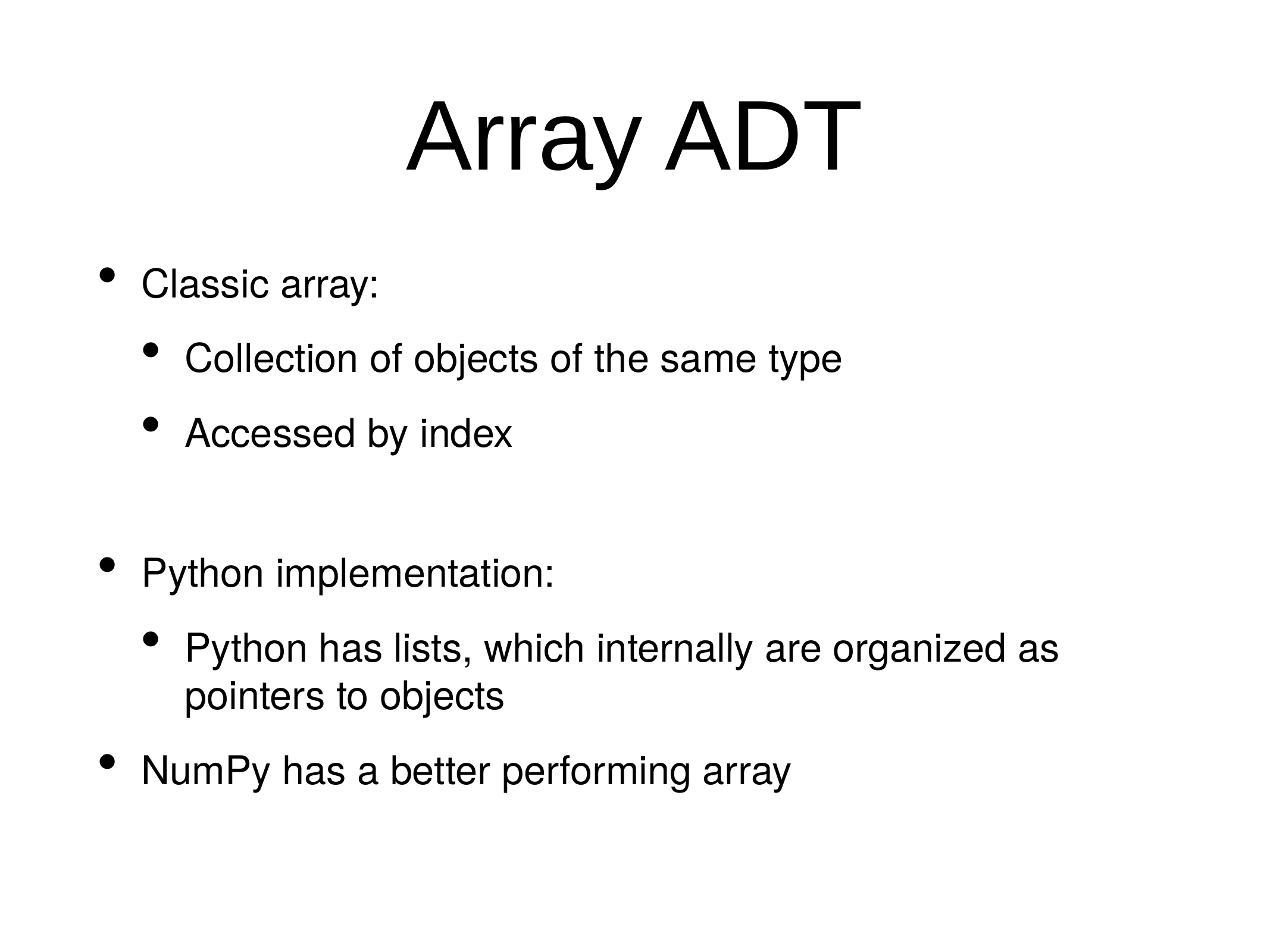

# Array ADT
Classic array:
Collection of objects of the same type
Accessed by index

Python implementation:
Python has lists, which internally are organized as pointers to objects
NumPy has a better performing array